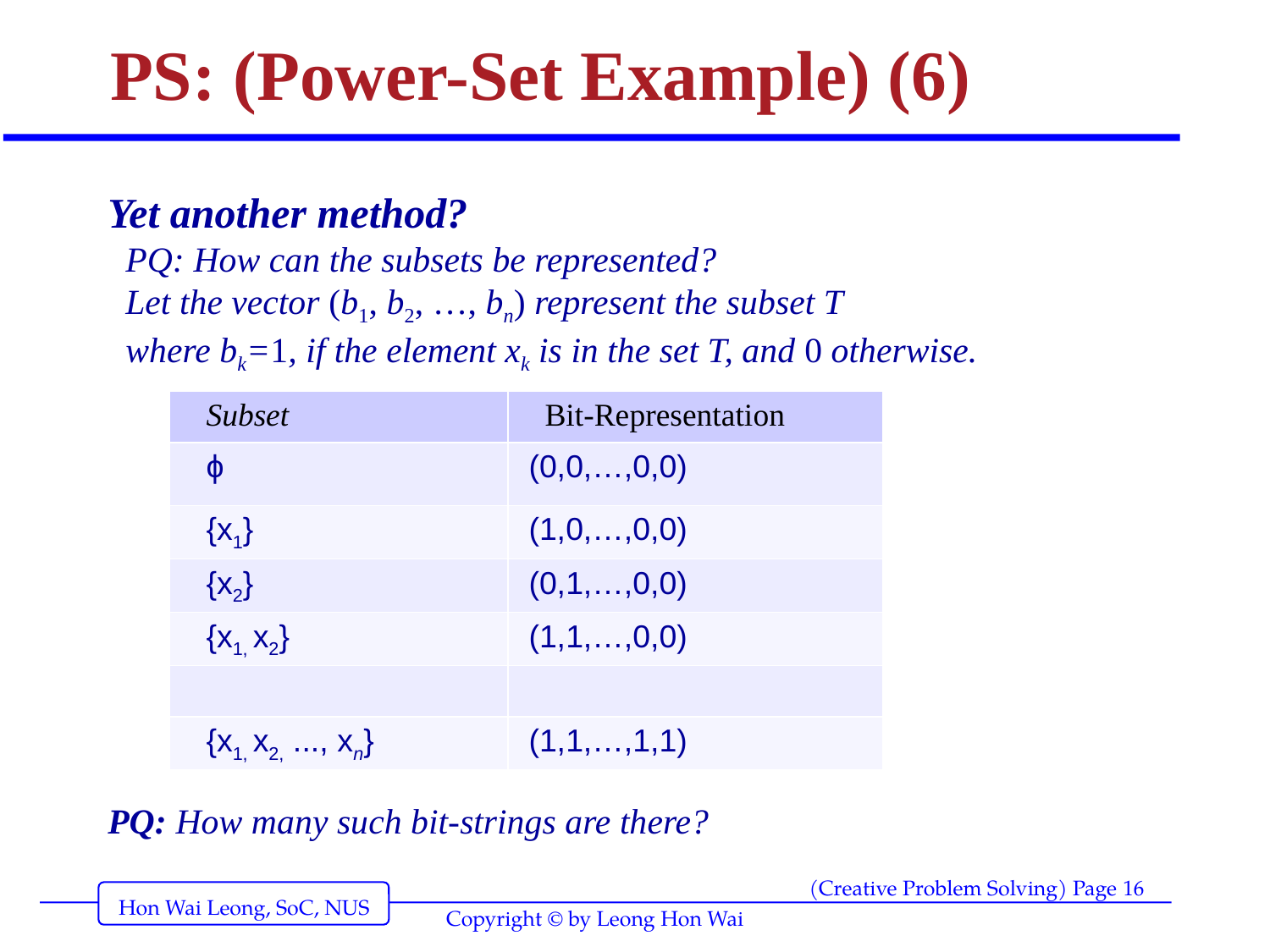

# PS: (Power-Set Example) (6)
Yet another method?
  PQ: How can the subsets be represented?
  Let the vector (b1, b2, …, bn) represent the subset T
  where bk=1, if the element xk is in the set T, and 0 otherwise.

PQ: How many such bit-strings are there?

| Subset | Bit-Representation |
| --- | --- |
| ϕ | (0,0,…,0,0) |
| {x1} | (1,0,…,0,0) |
| {x2} | (0,1,…,0,0) |
| {x1, x2} | (1,1,…,0,0) |
|  |  |
| {x1, x2, ..., xn} | (1,1,…,1,1) |